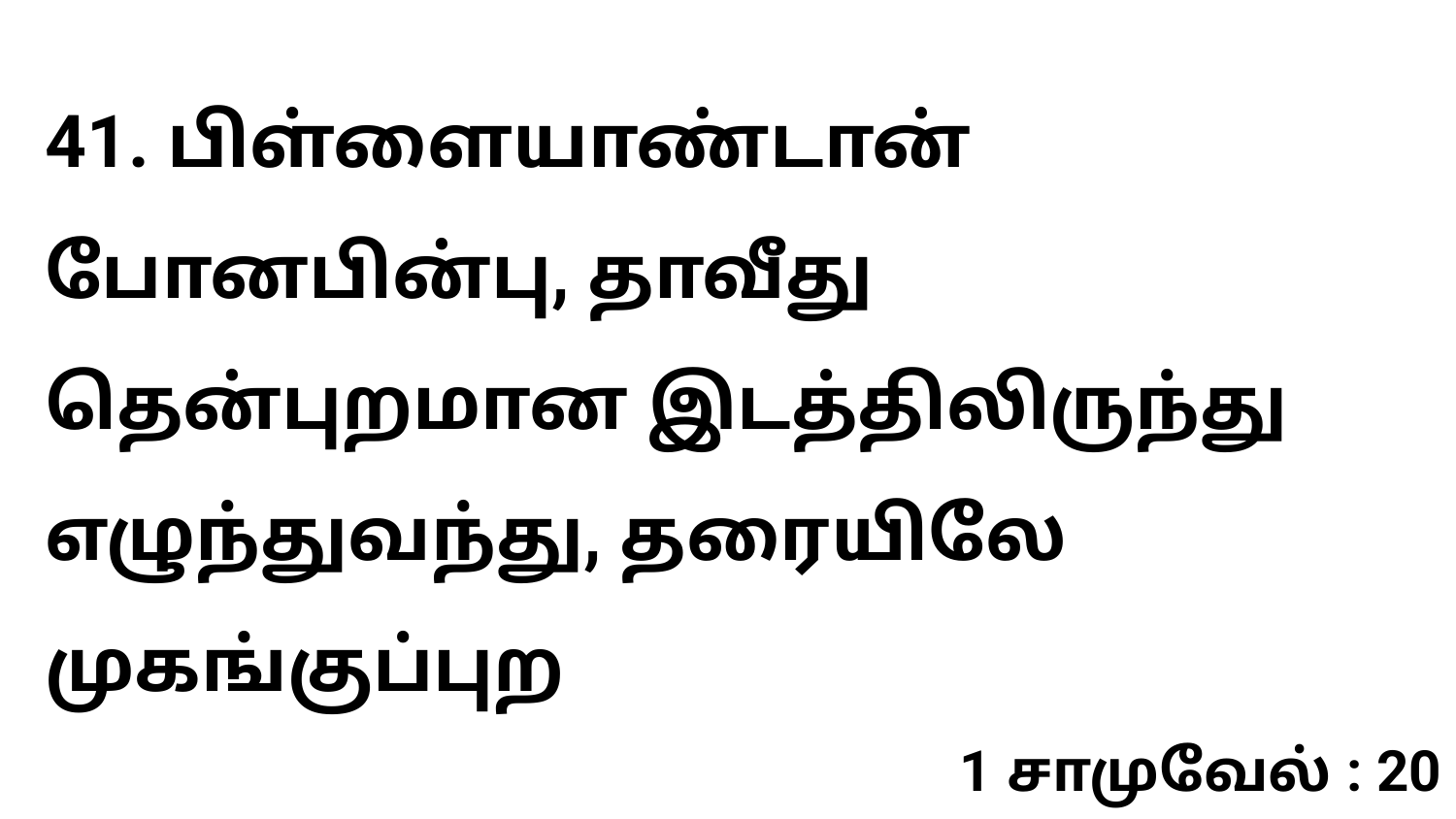

41. பிள்ளையாண்டான் போனபின்பு, தாவீது தென்புறமான இடத்திலிருந்து எழுந்துவந்து, தரையிலே முகங்குப்புற
1 சாமுவேல் : 20